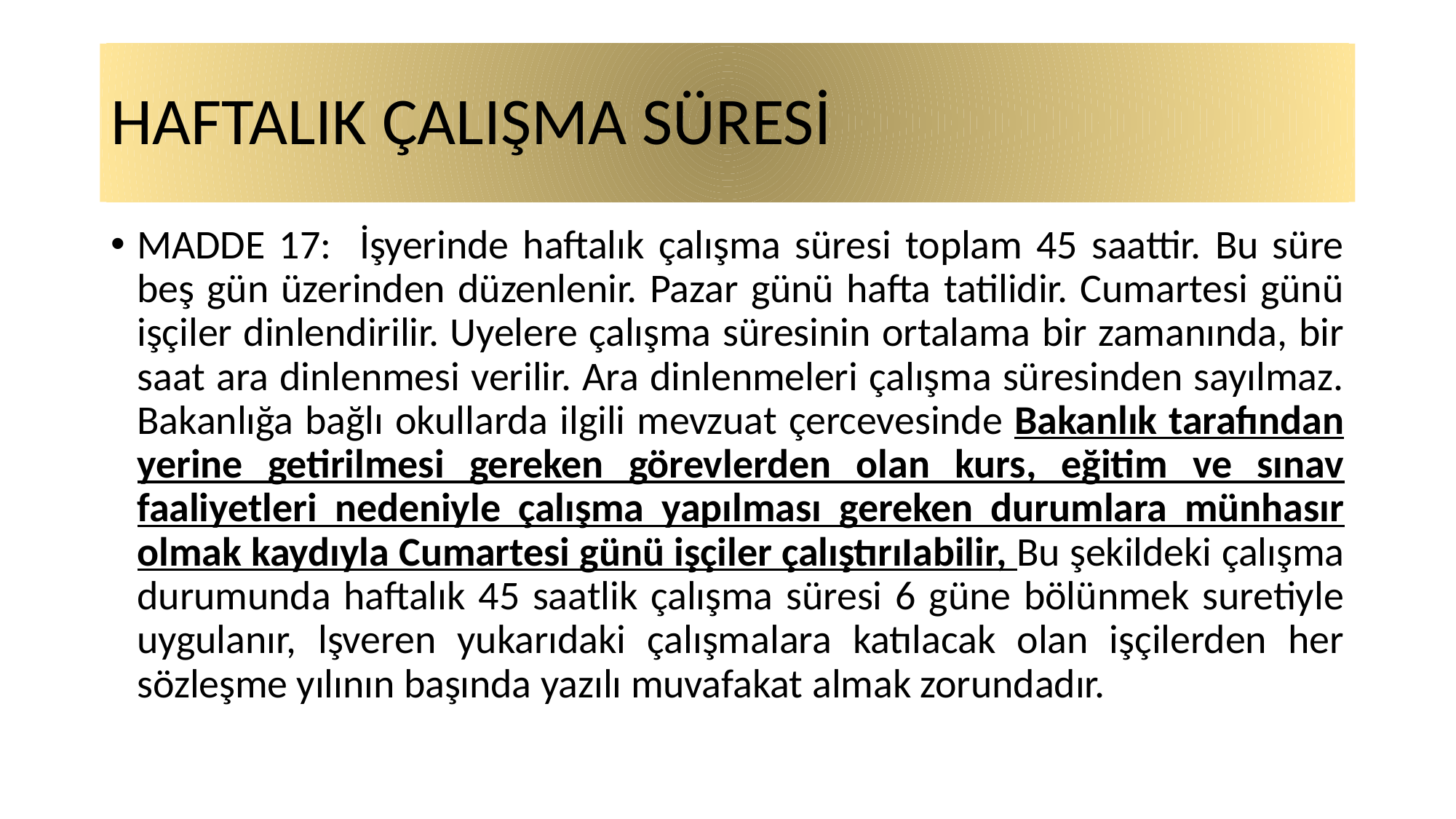

# HAFTALIK ÇALIŞMA SÜRESİ
MADDE 17:  İşyerinde haftalık çalışma süresi toplam 45 saattir. Bu süre beş gün üzerinden düzenlenir. Pazar günü hafta tatilidir. Cumartesi günü işçiler dinlendirilir. Uyelere çalışma süresinin ortalama bir zamanında, bir saat ara dinlenmesi verilir. Ara dinlenmeleri çalışma süresinden sayılmaz. Bakanlığa bağlı okullarda ilgili mevzuat çercevesinde Bakanlık tarafından yerine getirilmesi gereken görevlerden olan kurs, eğitim ve sınav faaliyetleri nedeniyle çalışma yapılması gereken durumlara münhasır olmak kaydıyla Cumartesi günü işçiler çalıştırıIabilir, Bu şekildeki çalışma durumunda haftalık 45 saatlik çalışma süresi 6 güne bölünmek suretiyle uygulanır, lşveren yukarıdaki çalışmalara katılacak olan işçilerden her sözleşme yılının başında yazılı muvafakat almak zorundadır.